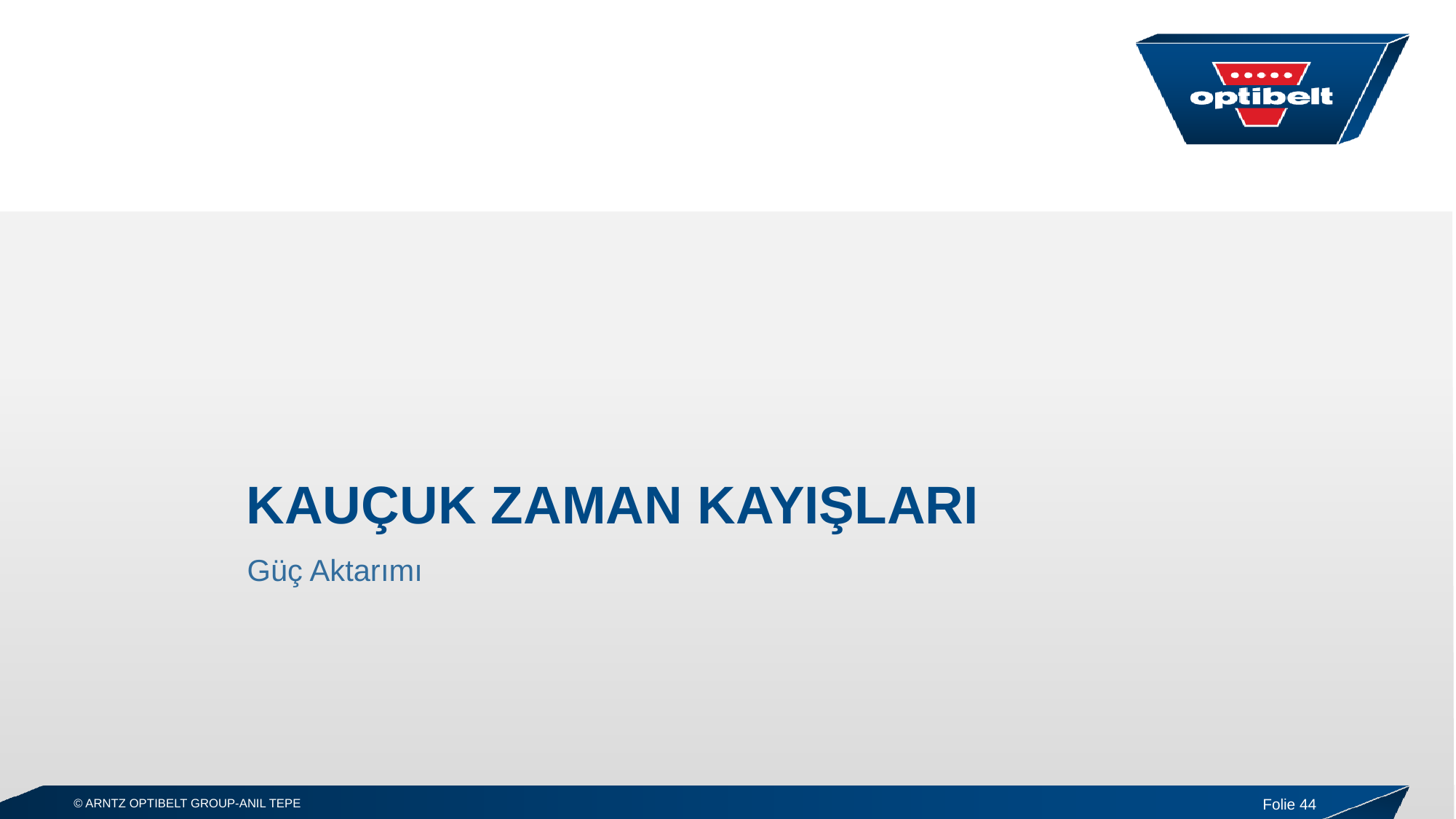

# KAUÇUK ZAMAN KAYIŞLARI
Güç Aktarımı
Folie 44
© ARNTZ OPTIBELT GROUP-ANIL TEPE